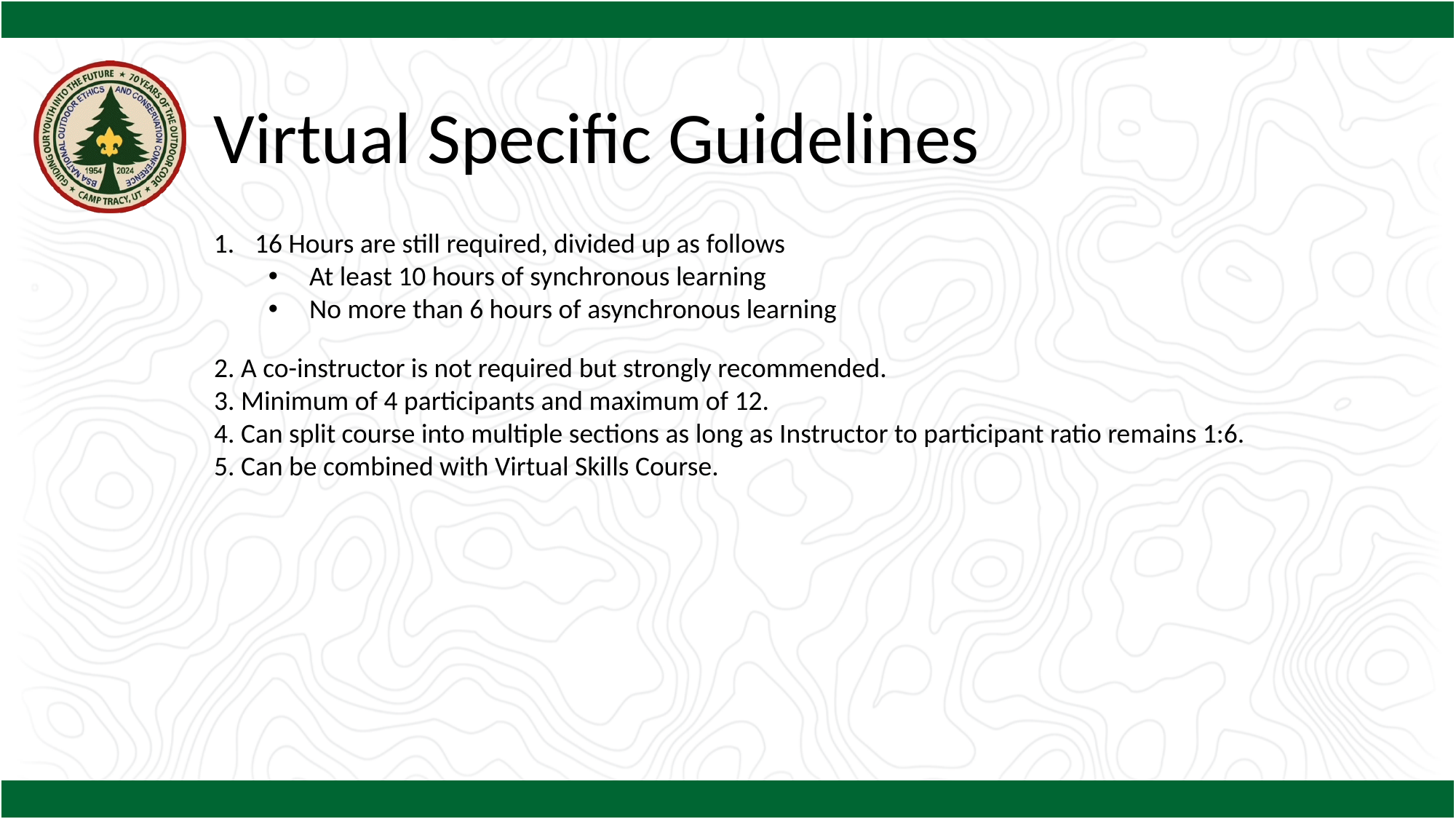

Virtual Specific Guidelines
16 Hours are still required, divided up as follows
At least 10 hours of synchronous learning
No more than 6 hours of asynchronous learning
2. A co-instructor is not required but strongly recommended.
3. Minimum of 4 participants and maximum of 12.
4. Can split course into multiple sections as long as Instructor to participant ratio remains 1:6.
5. Can be combined with Virtual Skills Course.